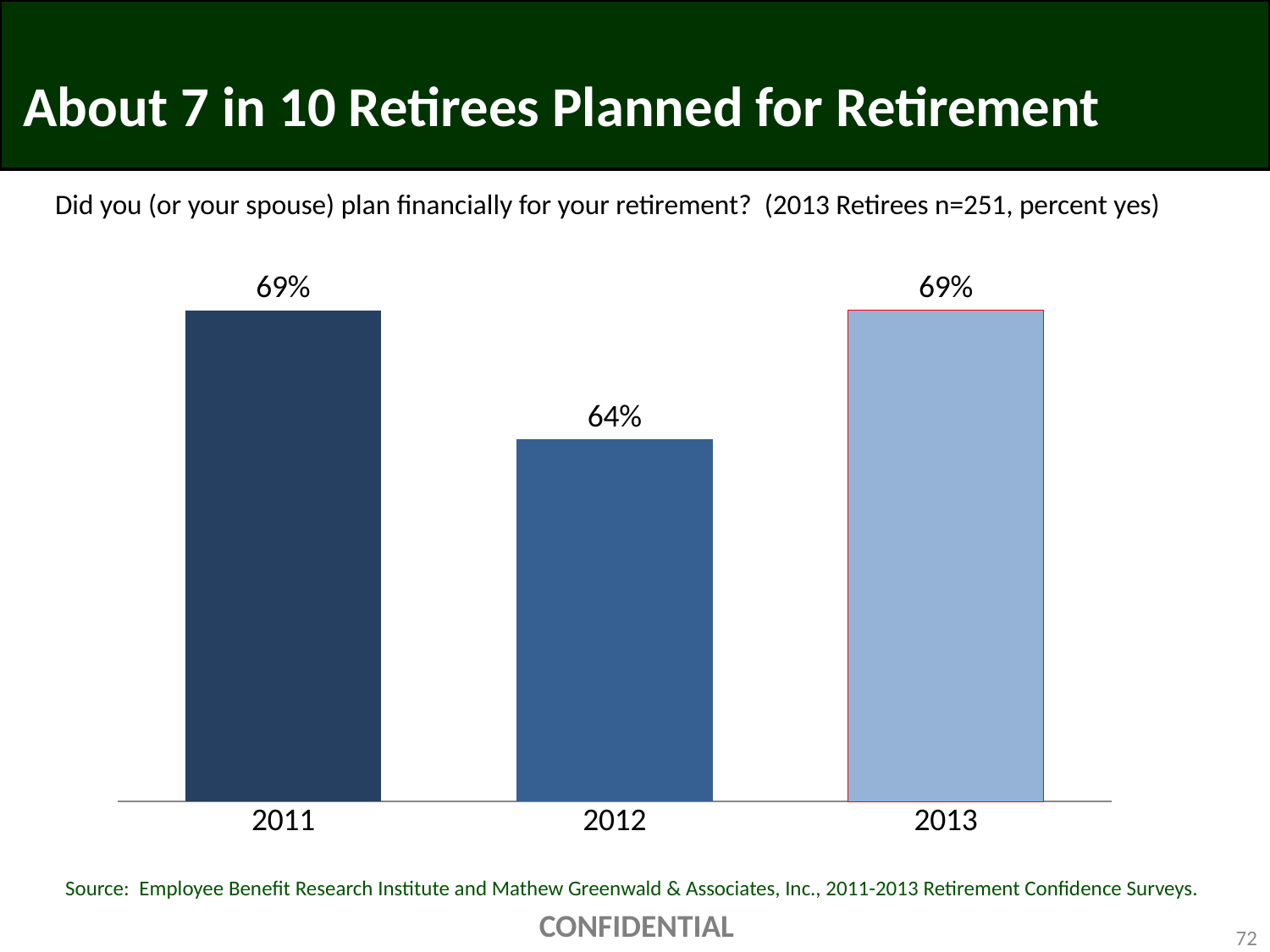

# About 7 in 10 Retirees Planned for Retirement
Did you (or your spouse) plan financially for your retirement?  (2013 Retirees n=251, percent yes)

### Chart

| Category | Column1 |
|---|---|
| 2011 | 0.69 |
| 2012 | 0.64 |
| 2013 | 0.69 |
Source:  Employee Benefit Research Institute and Mathew Greenwald & Associates, Inc., 2011-2013 Retirement Confidence Surveys.
CONFIDENTIAL
72